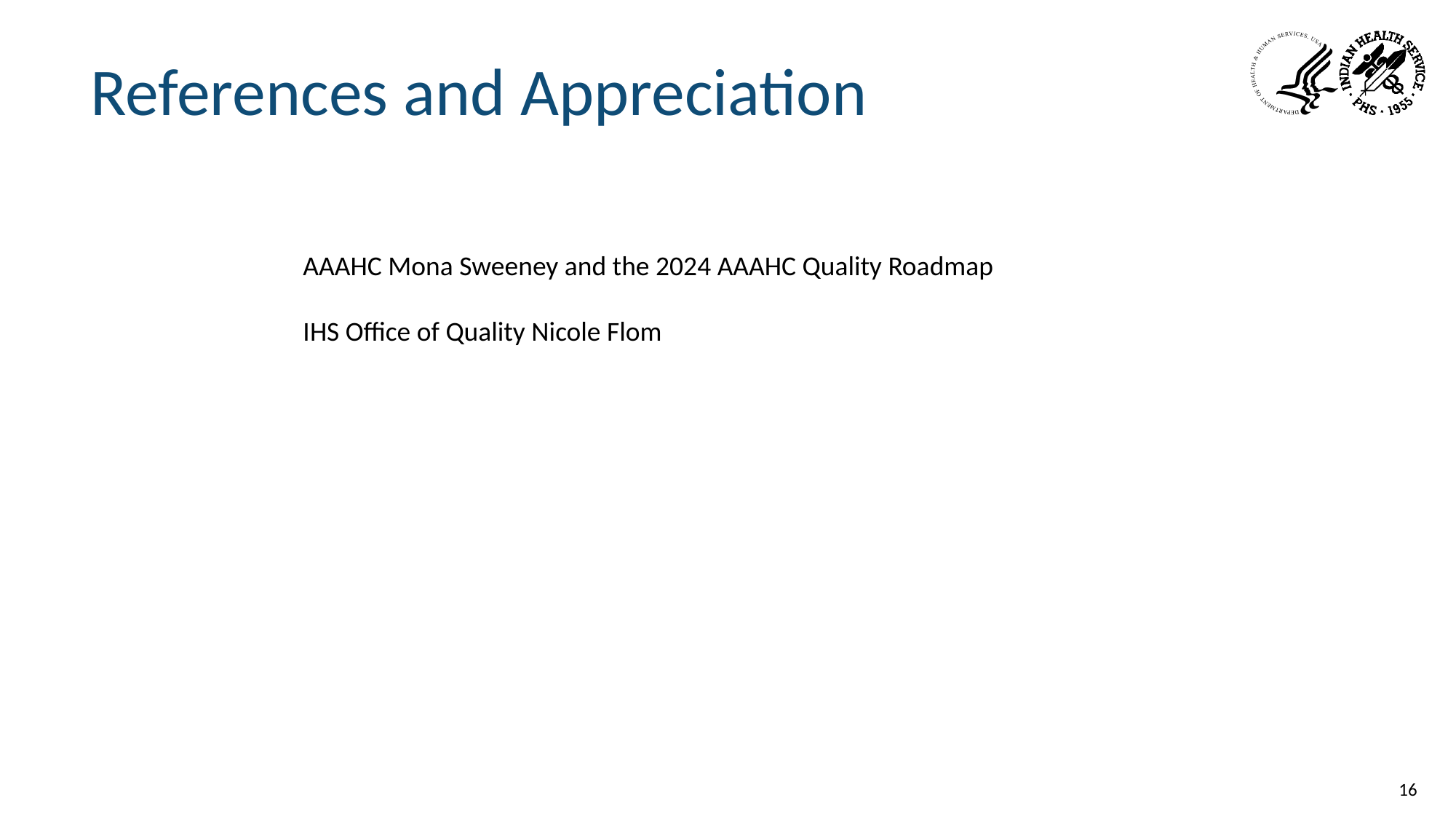

# References and Appreciation

AAAHC Mona Sweeney and the 2024 AAAHC Quality Roadmap

IHS Office of Quality Nicole Flom